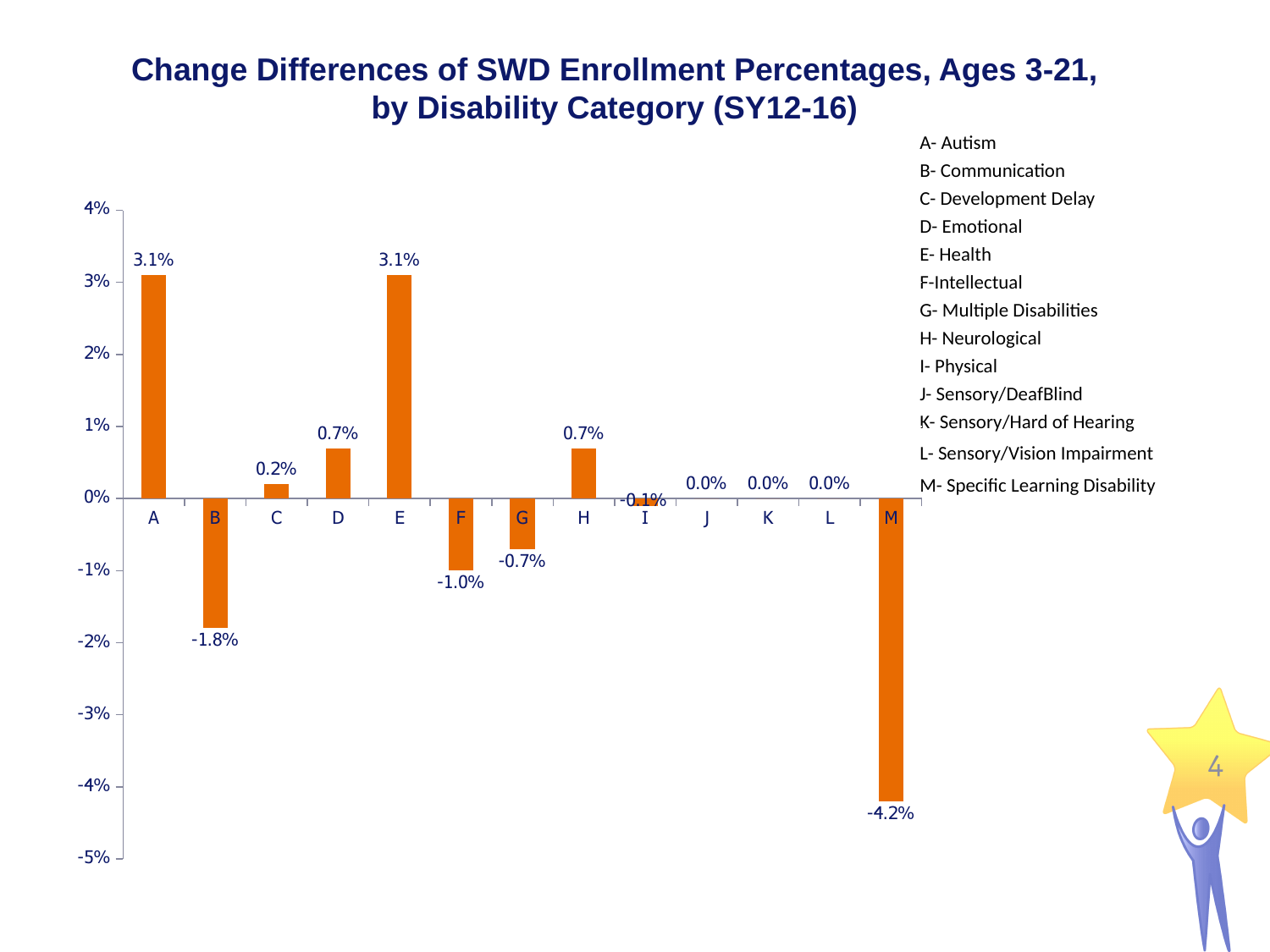

Change Differences of SWD Enrollment Percentages, Ages 3-21,
by Disability Category (SY12-16)
| A- Autism |
| --- |
| B- Communication |
| C- Development Delay |
| D- Emotional |
| E- Health |
| F-Intellectual |
| G- Multiple Disabilities |
| H- Neurological |
| I- Physical |
| J- Sensory/DeafBlind |
| K- Sensory/Hard of Hearing |
| L- Sensory/Vision Impairment |
| M- Specific Learning Disability |

### Chart

| Category |  |
|---|---|
| A | 0.031000000000000017 |
| B | -0.017999999999999995 |
| C | 0.002000000000000003 |
| D | 0.0069999999999999975 |
| E | 0.031000000000000017 |
| F | -0.010000000000000009 |
| G | -0.007000000000000007 |
| H | 0.007000000000000004 |
| I | -0.0010000000000000007 |
| J | 0.0 |
| K | 0.0 |
| L | 0.0 |
| M | -0.04199999999999998 |
4